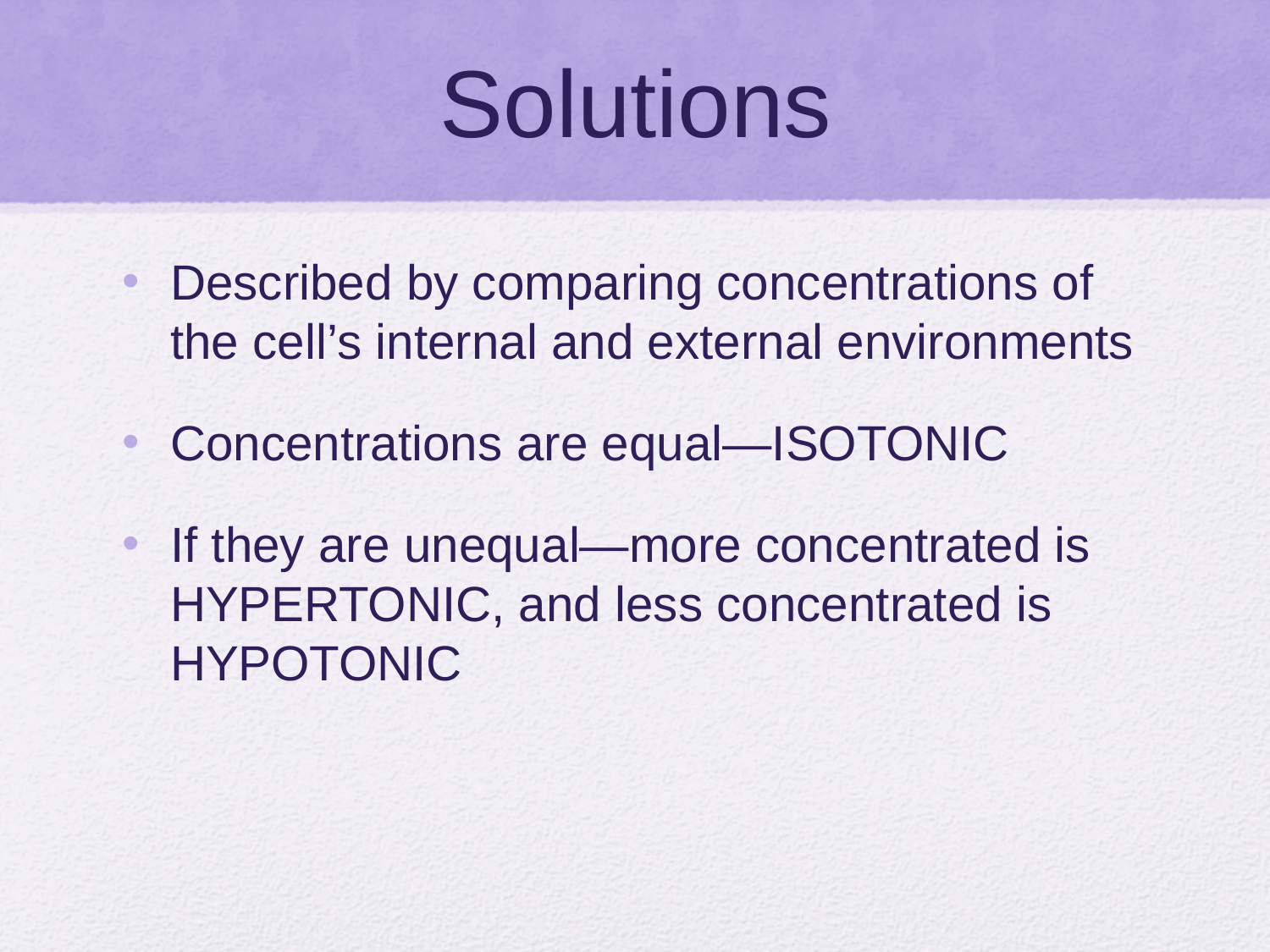

# Solutions
Described by comparing concentrations of the cell’s internal and external environments
Concentrations are equal—ISOTONIC
If they are unequal—more concentrated is HYPERTONIC, and less concentrated is HYPOTONIC